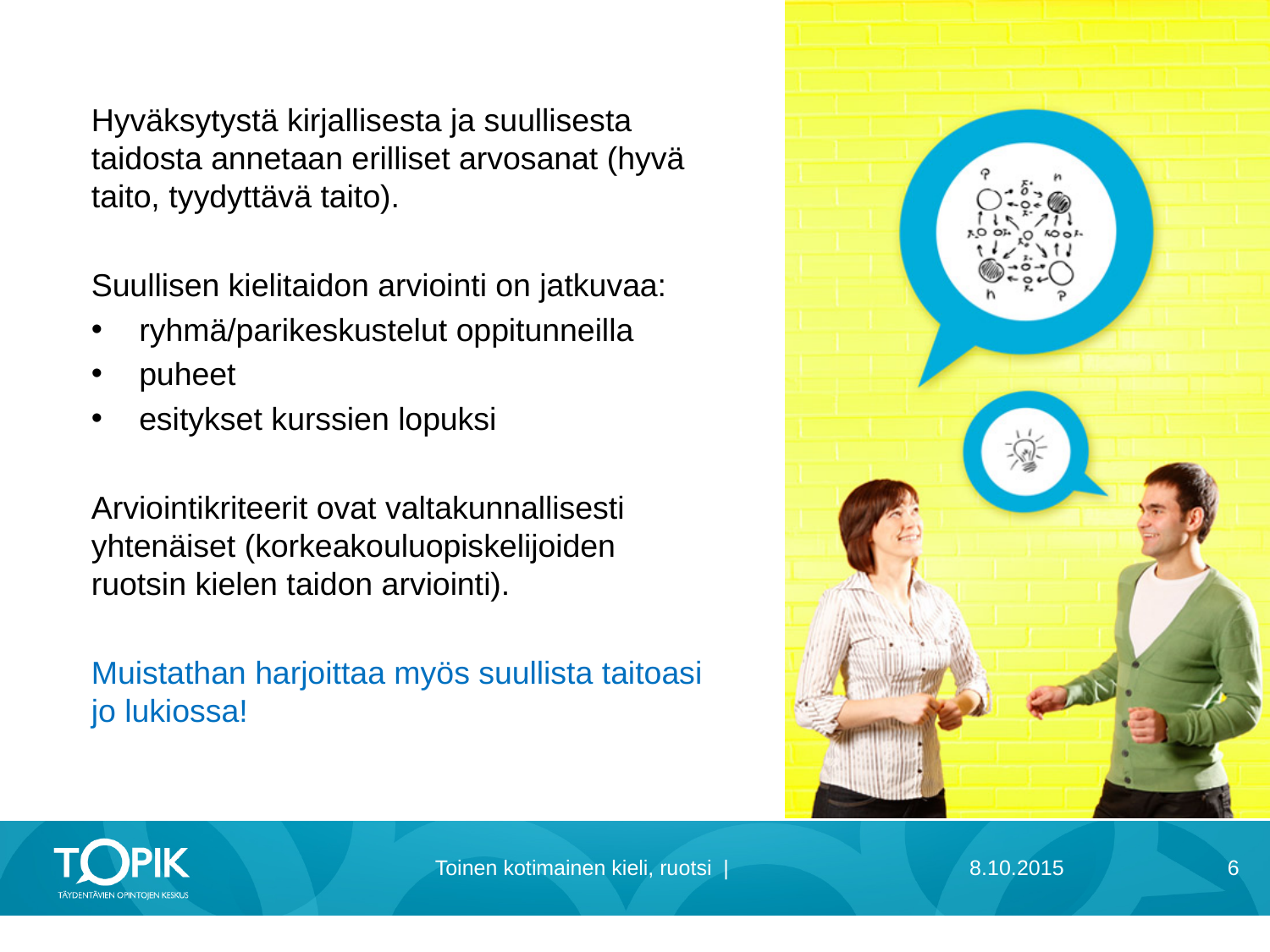

Hyväksytystä kirjallisesta ja suullisesta taidosta annetaan erilliset arvosanat (hyvä taito, tyydyttävä taito).

Suullisen kielitaidon arviointi on jatkuvaa:
ryhmä/parikeskustelut oppitunneilla
puheet
esitykset kurssien lopuksi

Arviointikriteerit ovat valtakunnallisesti yhtenäiset (korkeakouluopiskelijoiden ruotsin kielen taidon arviointi).

Muistathan harjoittaa myös suullista taitoasi jo lukiossa!
Toinen kotimainen kieli, ruotsi  |
8.10.2015
6